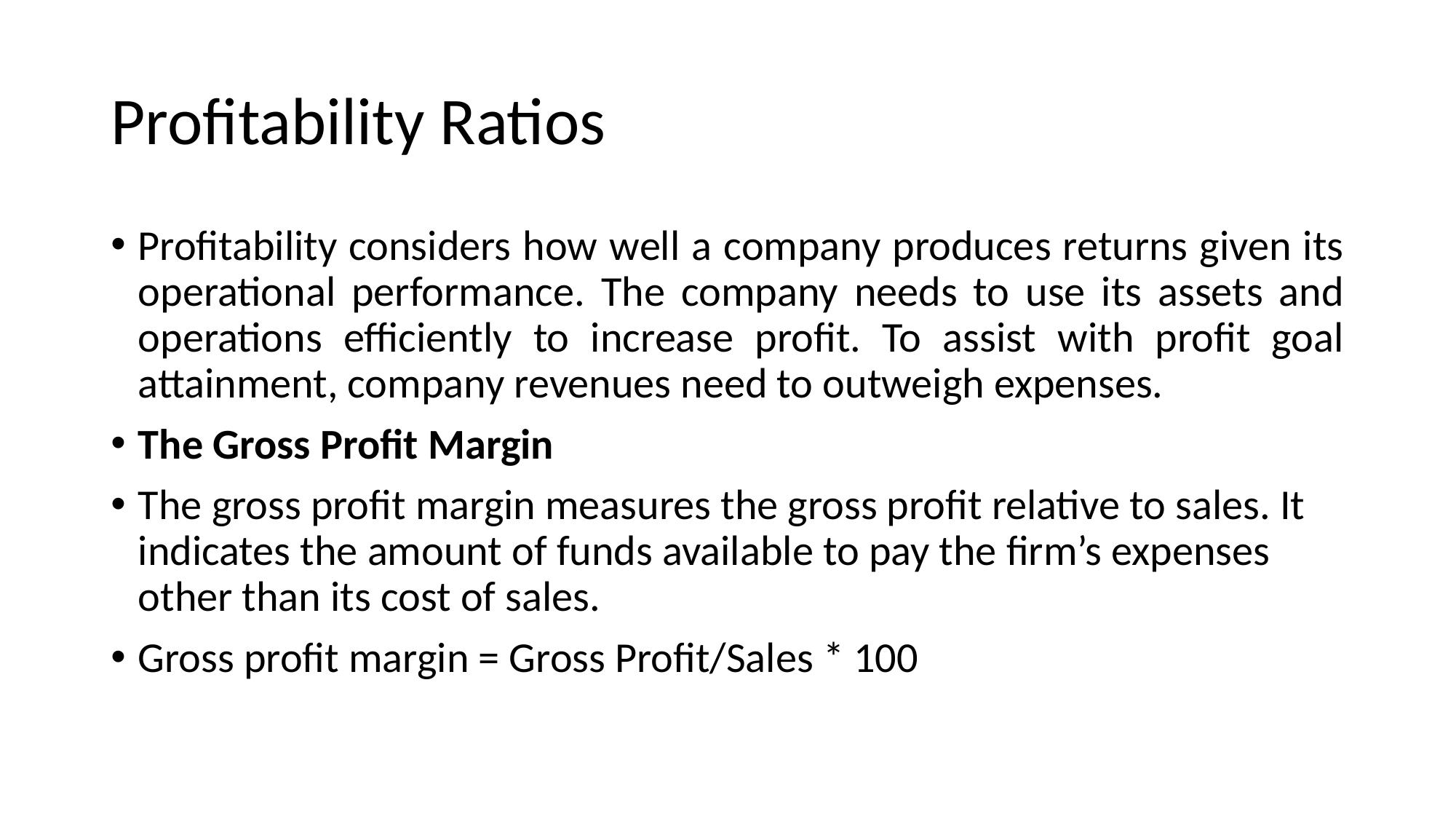

# Profitability Ratios
Profitability considers how well a company produces returns given its operational performance. The company needs to use its assets and operations efficiently to increase profit. To assist with profit goal attainment, company revenues need to outweigh expenses.
The Gross Profit Margin
The gross profit margin measures the gross profit relative to sales. It indicates the amount of funds available to pay the firm’s expenses other than its cost of sales.
Gross profit margin = Gross Profit/Sales * 100